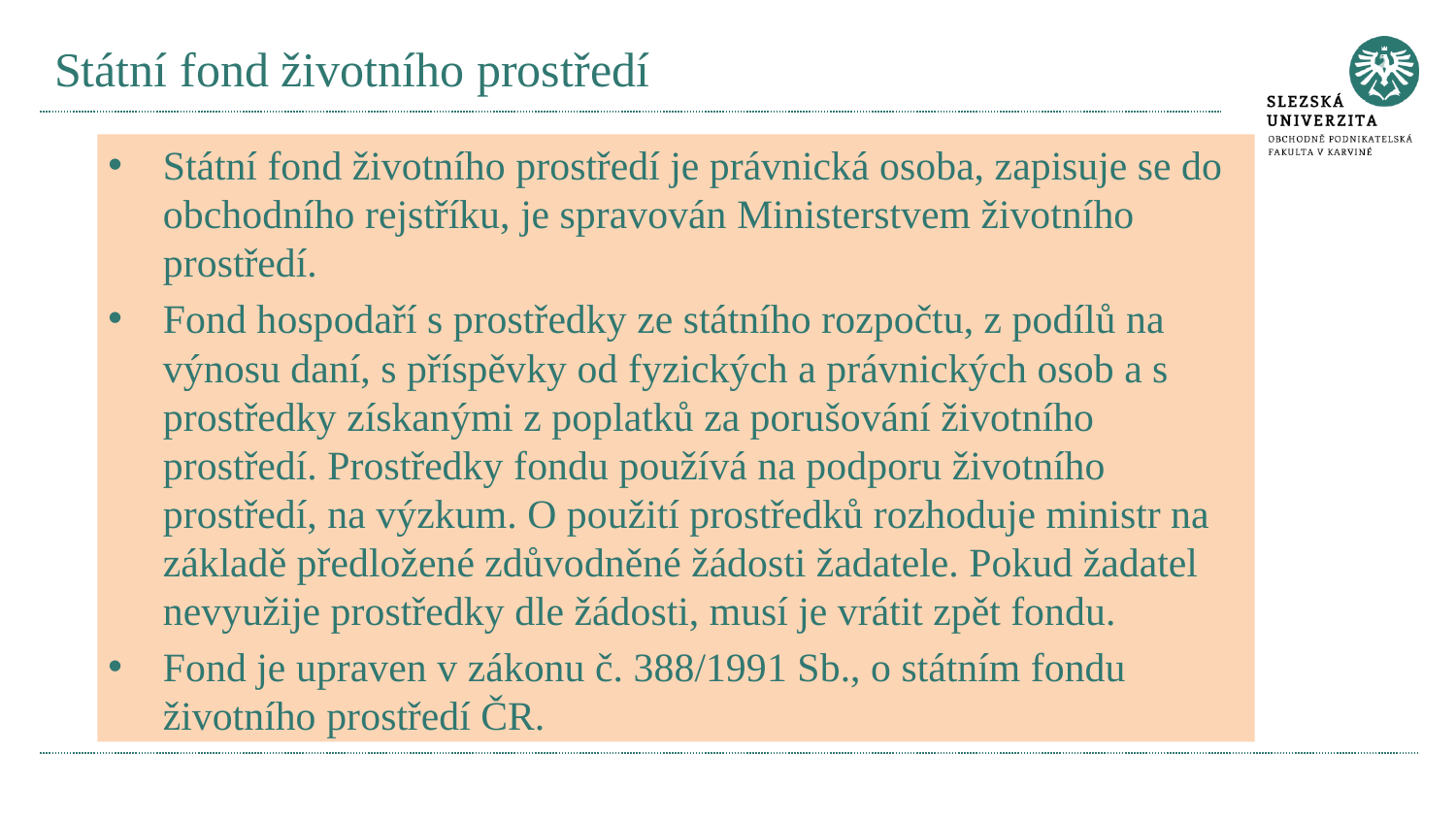

# Státní fond životního prostředí
Státní fond životního prostředí je právnická osoba, zapisuje se do obchodního rejstříku, je spravován Ministerstvem životního prostředí.
Fond hospodaří s prostředky ze státního rozpočtu, z podílů na výnosu daní, s příspěvky od fyzických a právnických osob a s prostředky získanými z poplatků za porušování životního prostředí. Prostředky fondu používá na podporu životního prostředí, na výzkum. O použití prostředků rozhoduje ministr na základě předložené zdůvodněné žádosti žadatele. Pokud žadatel nevyužije prostředky dle žádosti, musí je vrátit zpět fondu.
Fond je upraven v zákonu č. 388/1991 Sb., o státním fondu životního prostředí ČR.